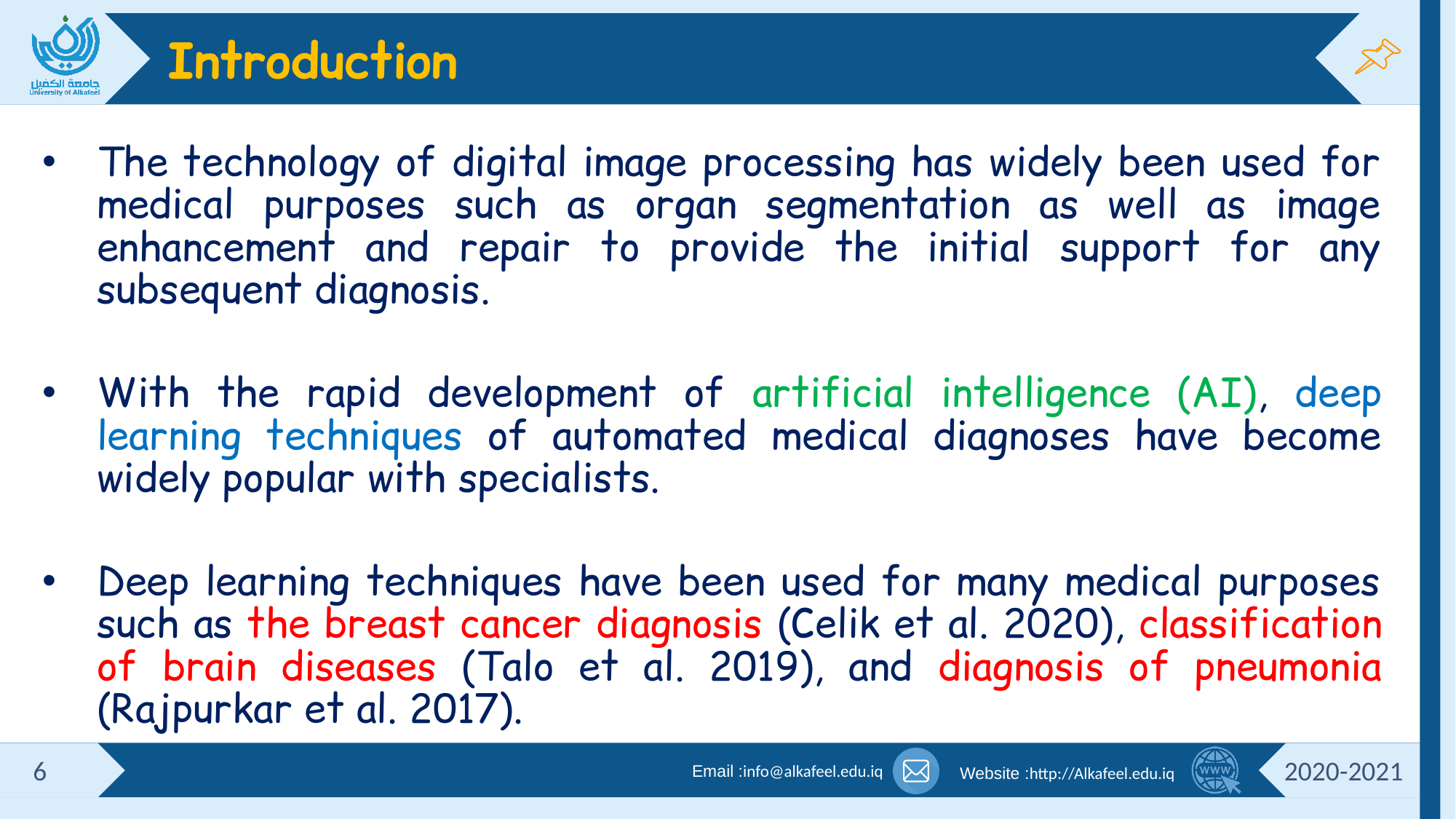

Introduction
The technology of digital image processing has widely been used for medical purposes such as organ segmentation as well as image enhancement and repair to provide the initial support for any subsequent diagnosis.

With the rapid development of artificial intelligence (AI), deep learning techniques of automated medical diagnoses have become widely popular with specialists.

Deep learning techniques have been used for many medical purposes such as the breast cancer diagnosis (Celik et al. 2020), classification of brain diseases (Talo et al. 2019), and diagnosis of pneumonia (Rajpurkar et al. 2017).
6
2020-2021